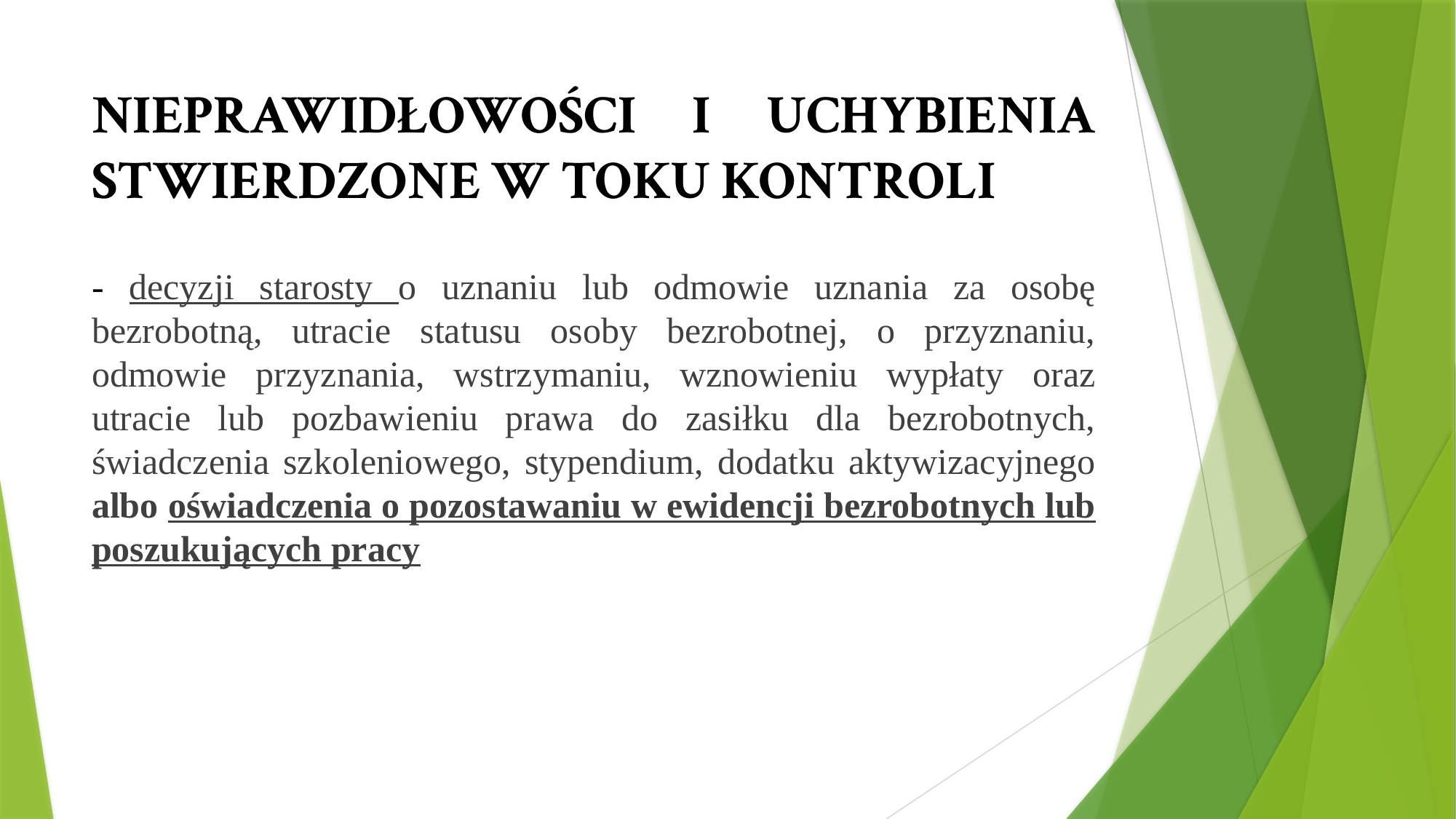

# NIEPRAWIDŁOWOŚCI I UCHYBIENIA STWIERDZONE W TOKU KONTROLI
- decyzji starosty o uznaniu lub odmowie uznania za osobę bezrobotną, utracie statusu osoby bezrobotnej, o przyznaniu, odmowie przyznania, wstrzymaniu, wznowieniu wypłaty oraz utracie lub pozbawieniu prawa do zasiłku dla bezrobotnych, świadczenia szkoleniowego, stypendium, dodatku aktywizacyjnego albo oświadczenia o pozostawaniu w ewidencji bezrobotnych lub poszukujących pracy